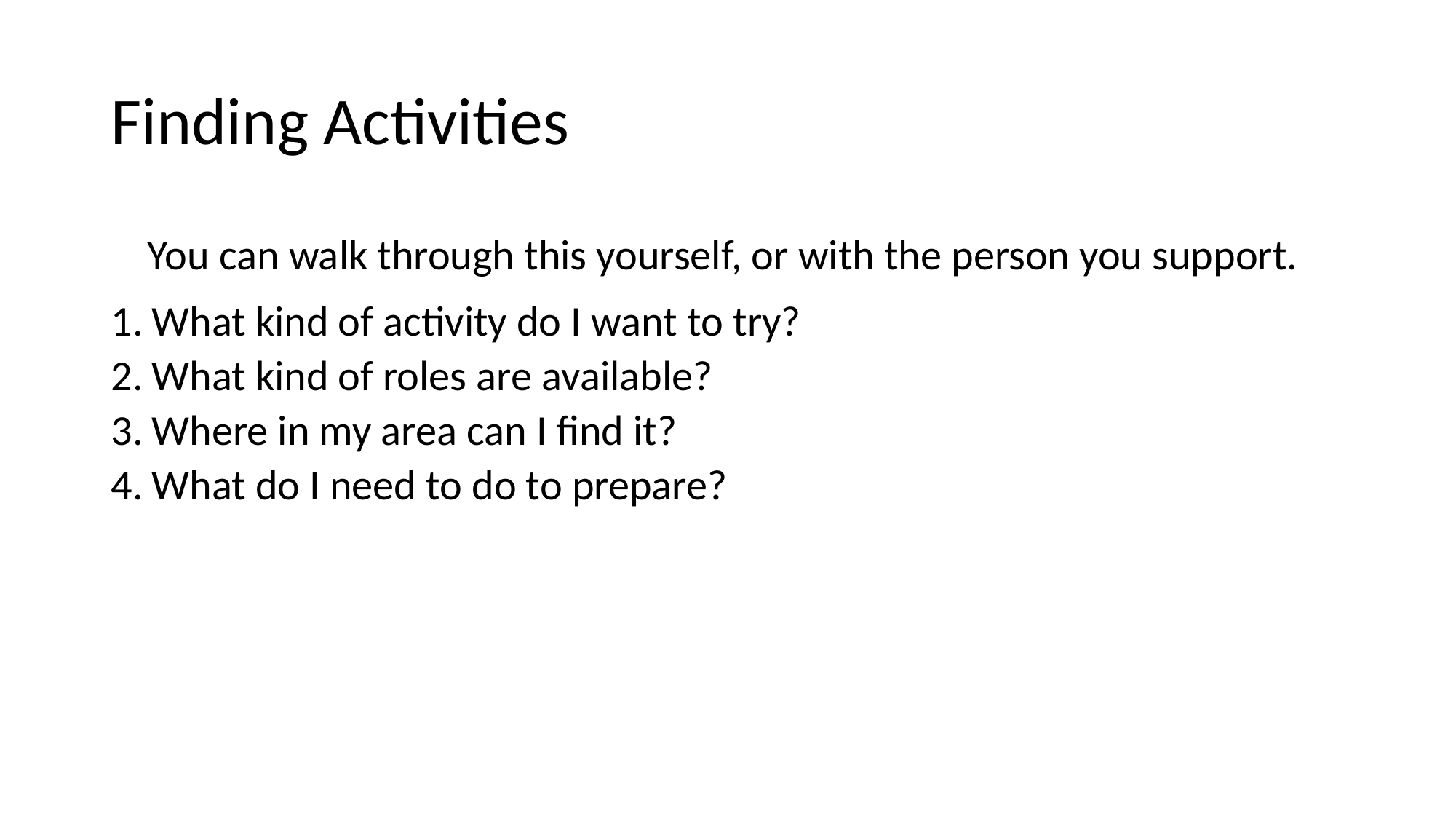

# Finding Activities
You can walk through this yourself, or with the person you support.
What kind of activity do I want to try?
What kind of roles are available?
Where in my area can I find it?
What do I need to do to prepare?